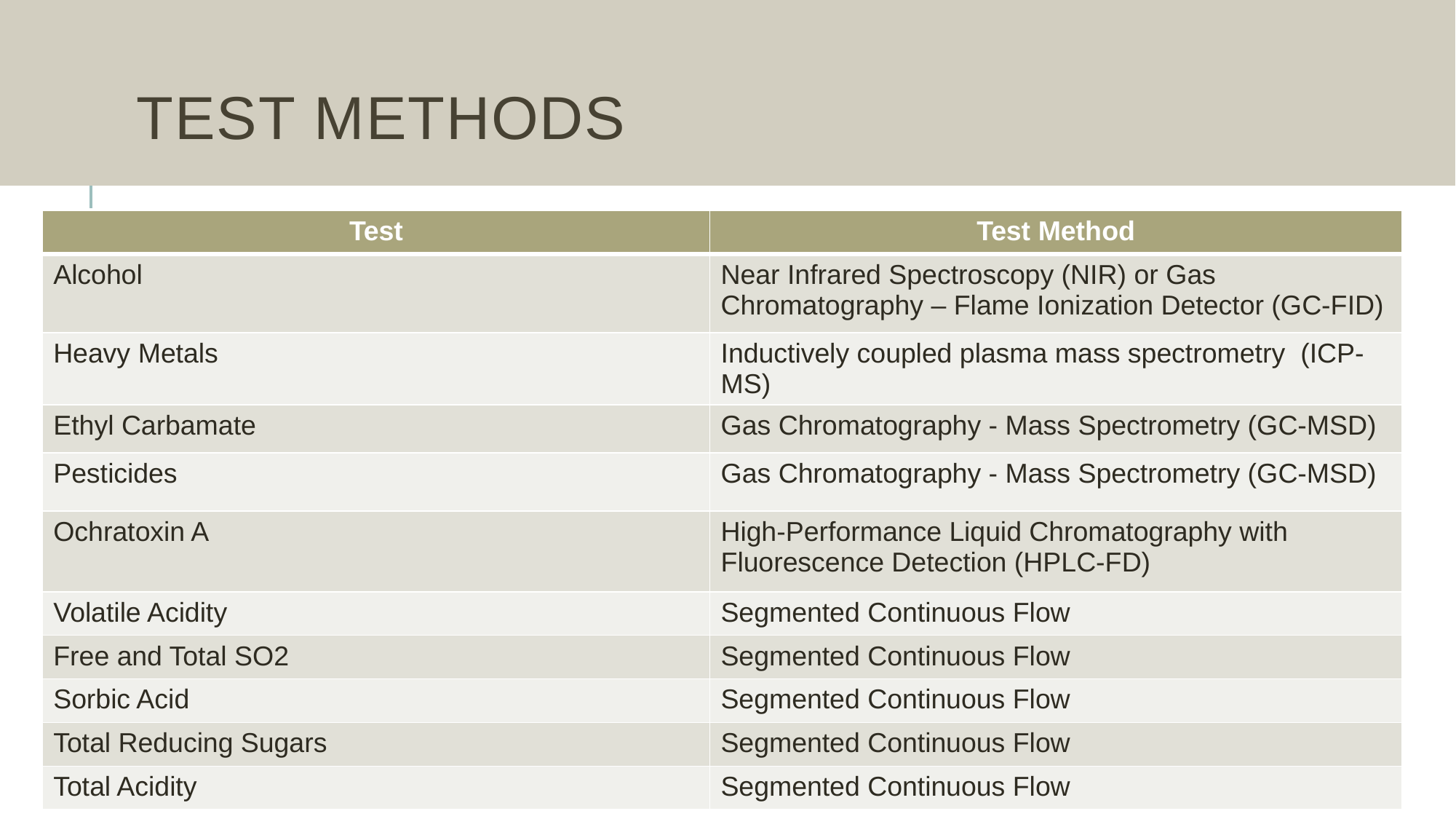

# Test Methods
| Test | Test Method |
| --- | --- |
| Alcohol | Near Infrared Spectroscopy (NIR) or Gas Chromatography – Flame Ionization Detector (GC-FID) |
| Heavy Metals | Inductively coupled plasma mass spectrometry (ICP-MS) |
| Ethyl Carbamate | Gas Chromatography - Mass Spectrometry (GC-MSD) |
| Pesticides | Gas Chromatography - Mass Spectrometry (GC-MSD) |
| Ochratoxin A | High-Performance Liquid Chromatography with Fluorescence Detection (HPLC-FD) |
| Volatile Acidity | Segmented Continuous Flow |
| Free and Total SO2 | Segmented Continuous Flow |
| Sorbic Acid | Segmented Continuous Flow |
| Total Reducing Sugars | Segmented Continuous Flow |
| Total Acidity | Segmented Continuous Flow |